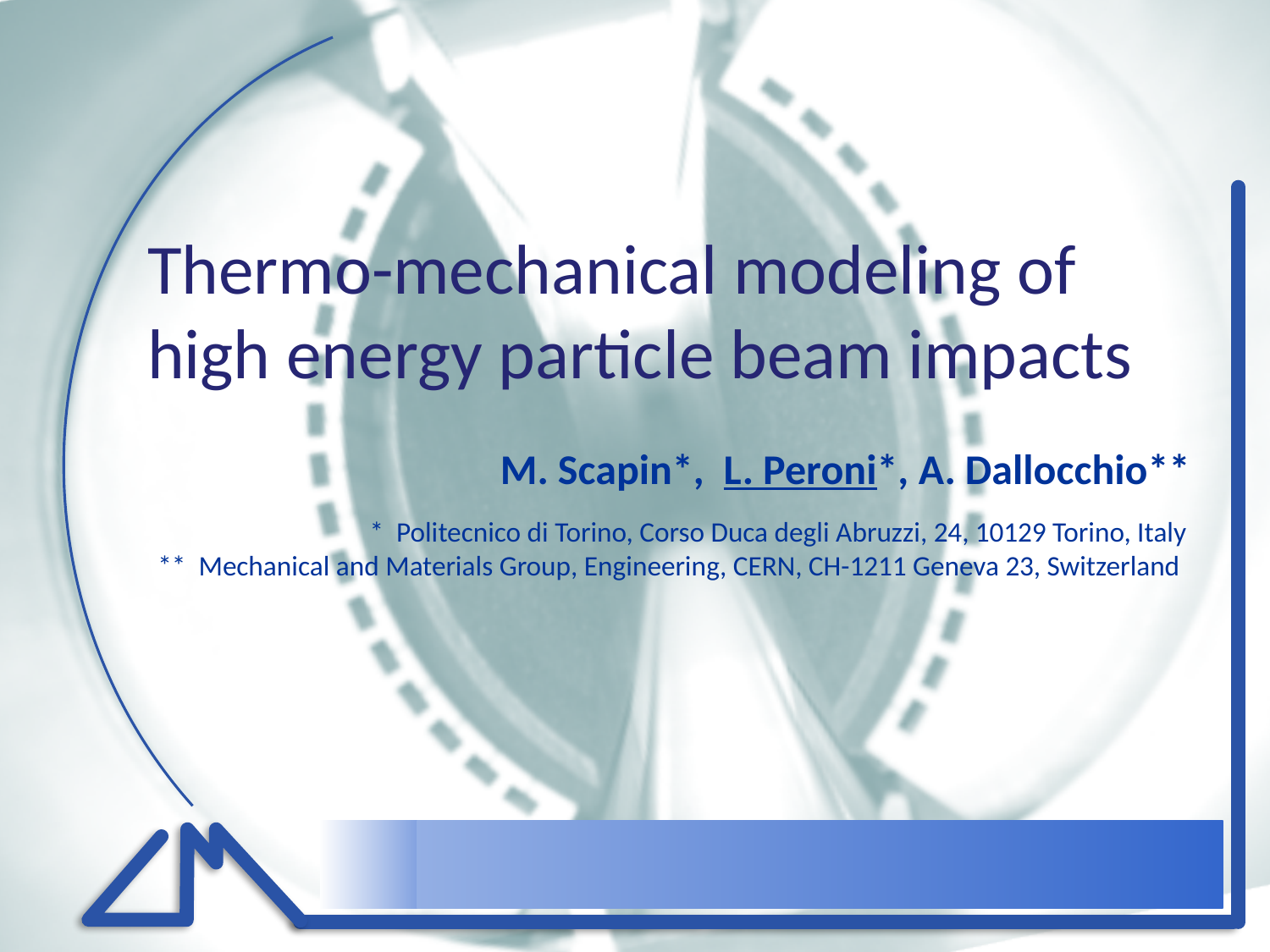

Thermo-mechanical modeling of high energy particle beam impacts
M. Scapin*,  L. Peroni*, A. Dallocchio**
*  Politecnico di Torino, Corso Duca degli Abruzzi, 24, 10129 Torino, Italy
**  Mechanical and Materials Group, Engineering, CERN, CH-1211 Geneva 23, Switzerland